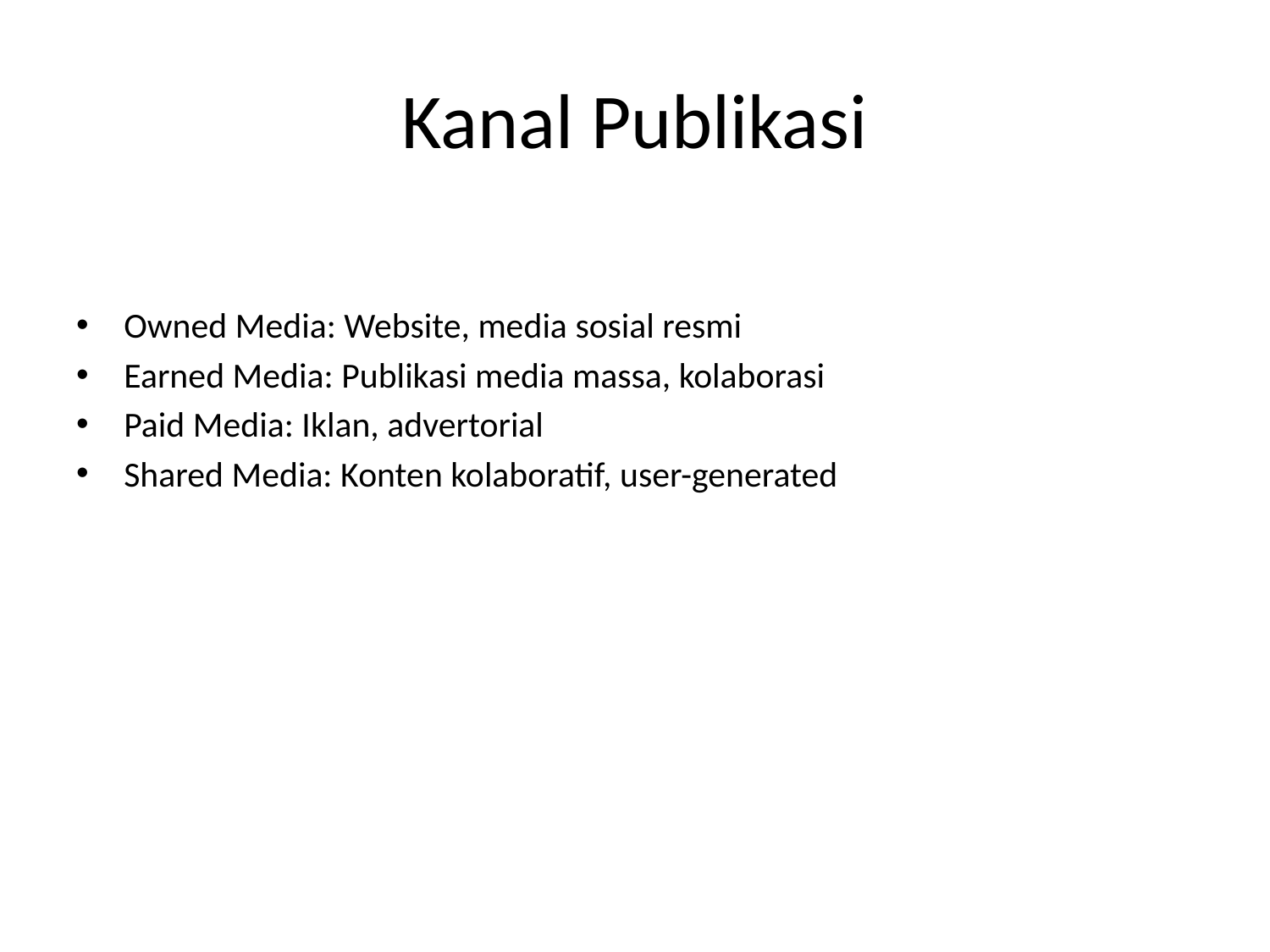

# Kanal Publikasi

Owned Media: Website, media sosial resmi
Earned Media: Publikasi media massa, kolaborasi
Paid Media: Iklan, advertorial
Shared Media: Konten kolaboratif, user-generated